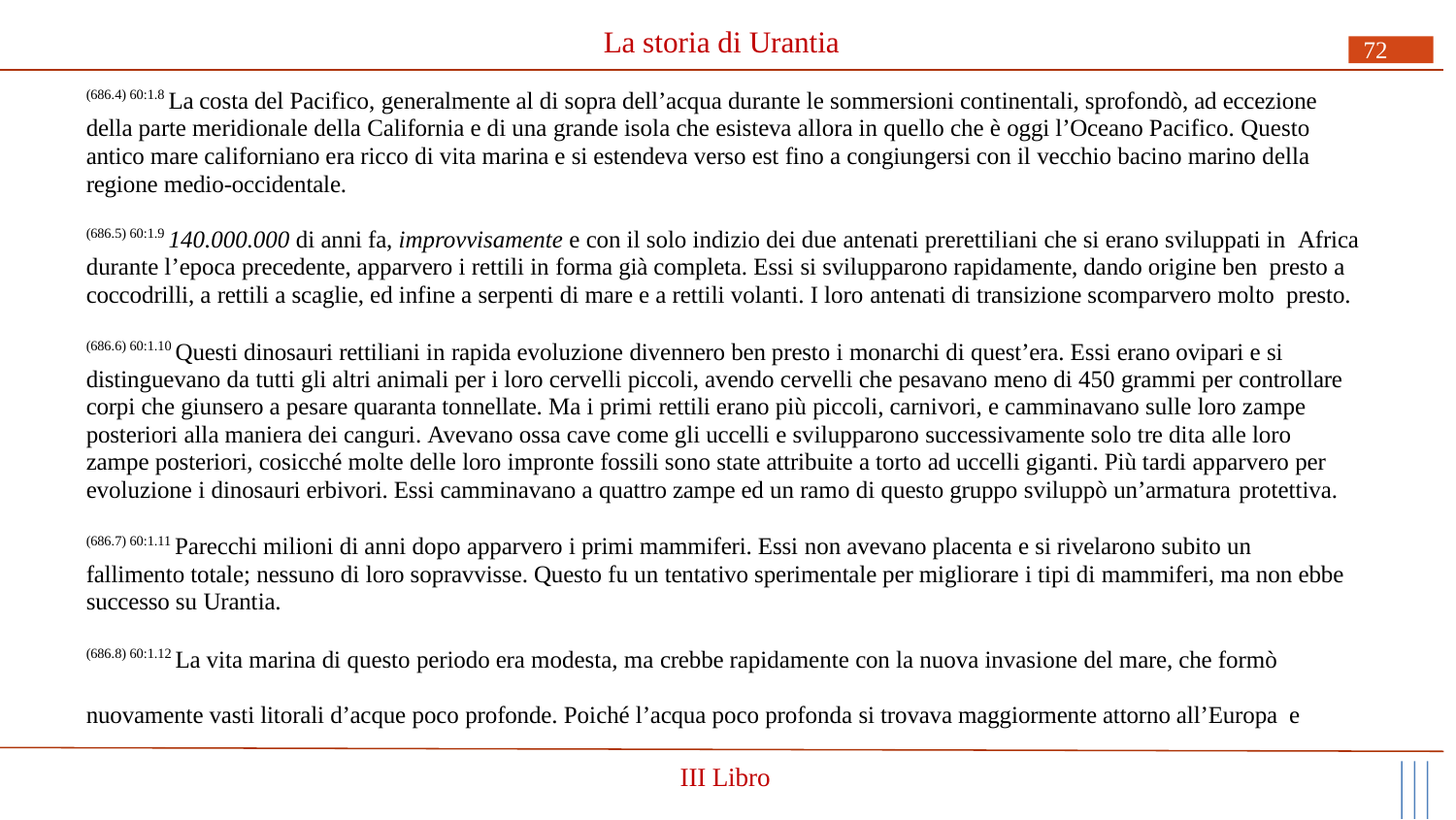

# La storia di Urantia
72

(686.4) 60:1.8 La costa del Pacifico, generalmente al di sopra dell’acqua durante le sommersioni continentali, sprofondò, ad eccezione  della parte meridionale della California e di una grande isola che esisteva allora in quello che è oggi l’Oceano Pacifico. Questo  antico mare californiano era ricco di vita marina e si estendeva verso est fino a congiungersi con il vecchio bacino marino della  regione medio-occidentale.

(686.5) 60:1.9 140.000.000 di anni fa, improvvisamente e con il solo indizio dei due antenati prerettiliani che si erano sviluppati in  Africa durante l’epoca precedente, apparvero i rettili in forma già completa. Essi si svilupparono rapidamente, dando origine ben  presto a coccodrilli, a rettili a scaglie, ed infine a serpenti di mare e a rettili volanti. I loro antenati di transizione scomparvero molto  presto.

(686.6) 60:1.10 Questi dinosauri rettiliani in rapida evoluzione divennero ben presto i monarchi di quest’era. Essi erano ovipari e si  distinguevano da tutti gli altri animali per i loro cervelli piccoli, avendo cervelli che pesavano meno di 450 grammi per controllare  corpi che giunsero a pesare quaranta tonnellate. Ma i primi rettili erano più piccoli, carnivori, e camminavano sulle loro zampe  posteriori alla maniera dei canguri. Avevano ossa cave come gli uccelli e svilupparono successivamente solo tre dita alle loro  zampe posteriori, cosicché molte delle loro impronte fossili sono state attribuite a torto ad uccelli giganti. Più tardi apparvero per  evoluzione i dinosauri erbivori. Essi camminavano a quattro zampe ed un ramo di questo gruppo sviluppò un’armatura protettiva.

(686.7) 60:1.11 Parecchi milioni di anni dopo apparvero i primi mammiferi. Essi non avevano placenta e si rivelarono subito un  fallimento totale; nessuno di loro sopravvisse. Questo fu un tentativo sperimentale per migliorare i tipi di mammiferi, ma non ebbe  successo su Urantia.

(686.8) 60:1.12 La vita marina di questo periodo era modesta, ma crebbe rapidamente con la nuova invasione del mare, che formò
nuovamente vasti litorali d’acque poco profonde. Poiché l’acqua poco profonda si trovava maggiormente attorno all’Europa e

III Libro